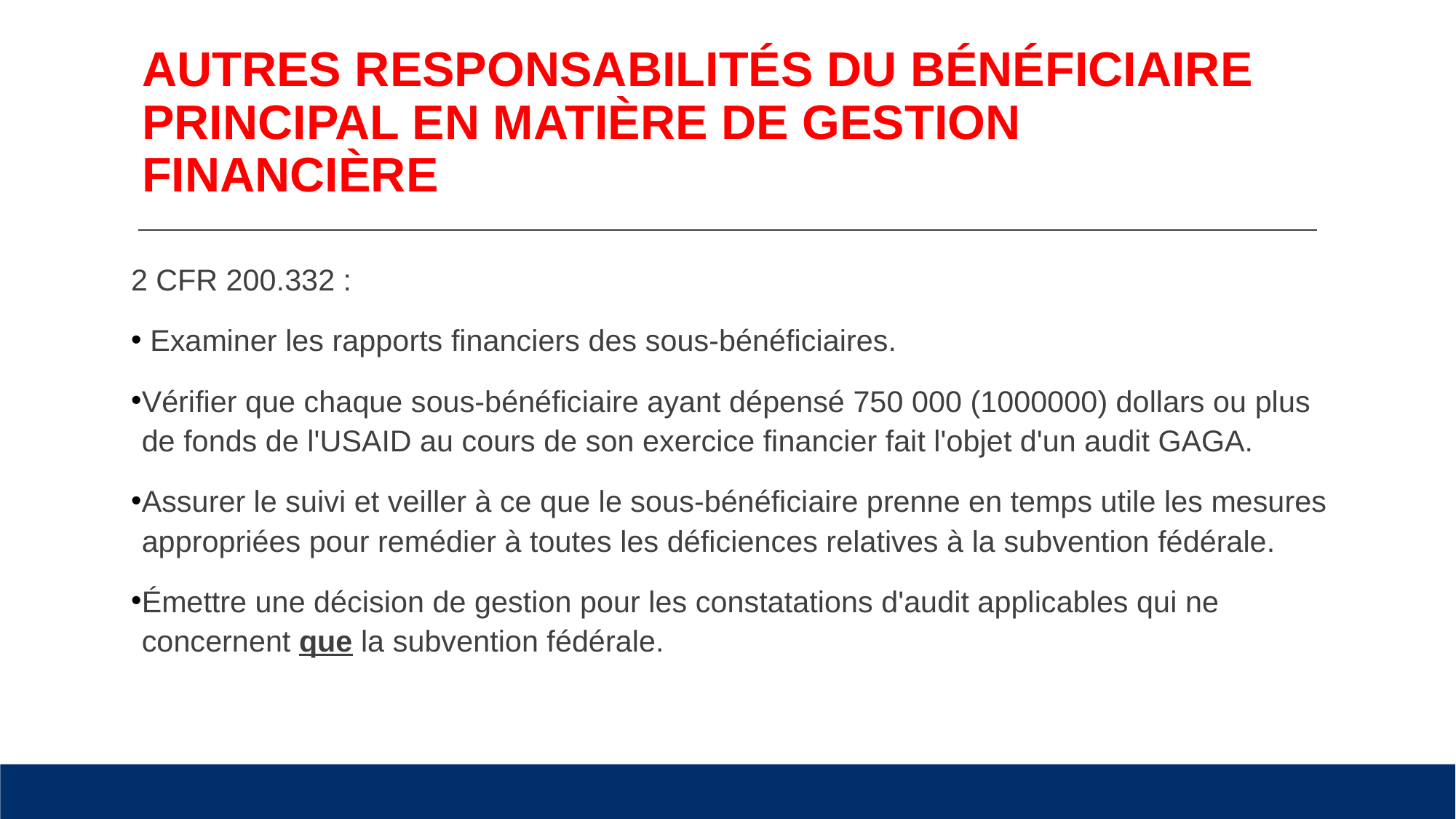

# AUTRES RESPONSABILITÉS DU BÉNÉFICIAIRE PRINCIPAL EN MATIÈRE DE GESTION FINANCIÈRE
2 CFR 200.332 :
 Examiner les rapports financiers des sous-bénéficiaires.
Vérifier que chaque sous-bénéficiaire ayant dépensé 750 000 (1000000) dollars ou plus de fonds de l'USAID au cours de son exercice financier fait l'objet d'un audit GAGA.
Assurer le suivi et veiller à ce que le sous-bénéficiaire prenne en temps utile les mesures appropriées pour remédier à toutes les déficiences relatives à la subvention fédérale.
Émettre une décision de gestion pour les constatations d'audit applicables qui ne concernent que la subvention fédérale.